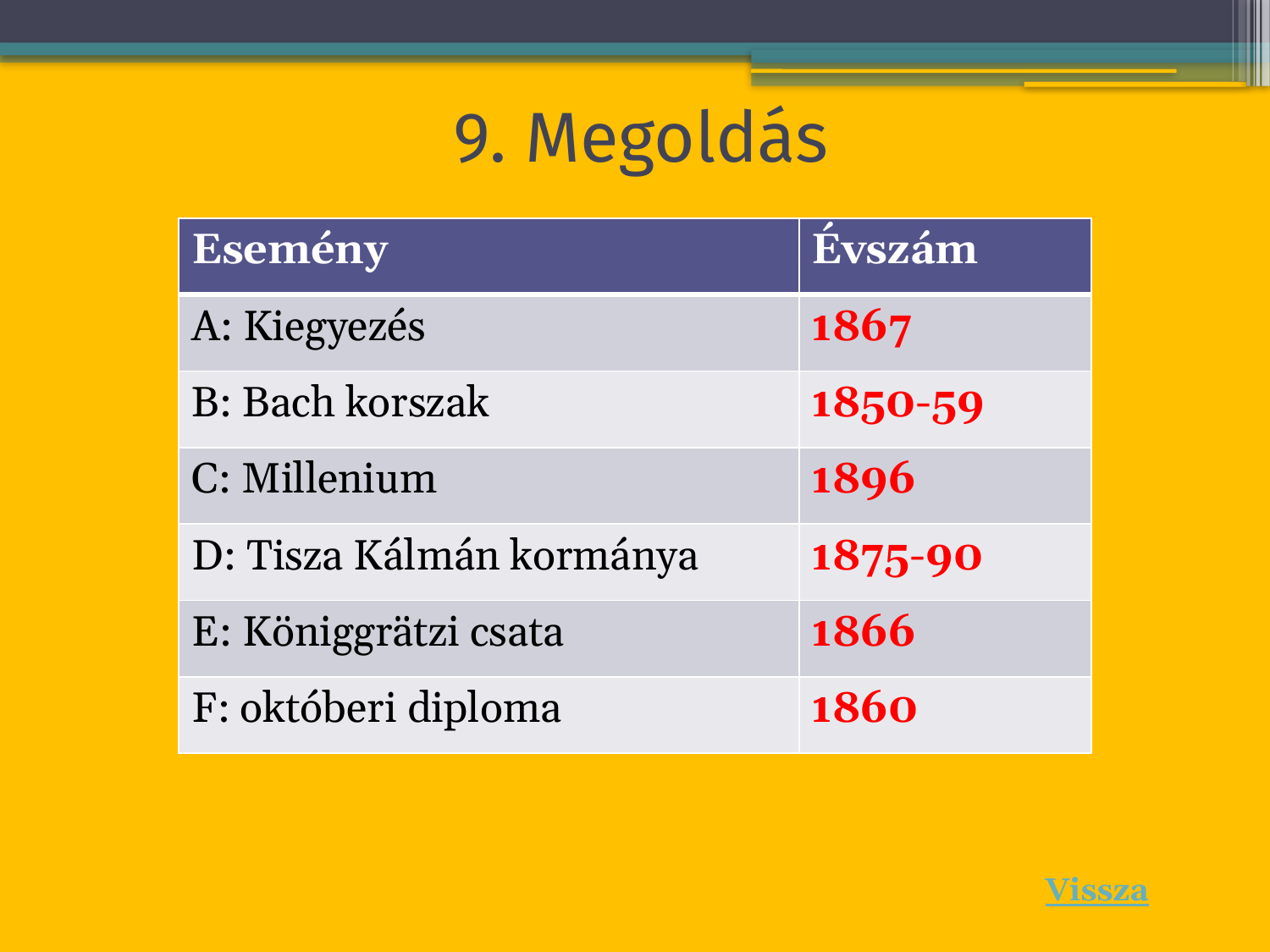

# 9. Megoldás
| Esemény | Évszám |
| --- | --- |
| A: Kiegyezés | 1867 |
| B: Bach korszak | 1850-59 |
| C: Millenium | 1896 |
| D: Tisza Kálmán kormánya | 1875-90 |
| E: Königgrätzi csata | 1866 |
| F: októberi diploma | 1860 |
Vissza